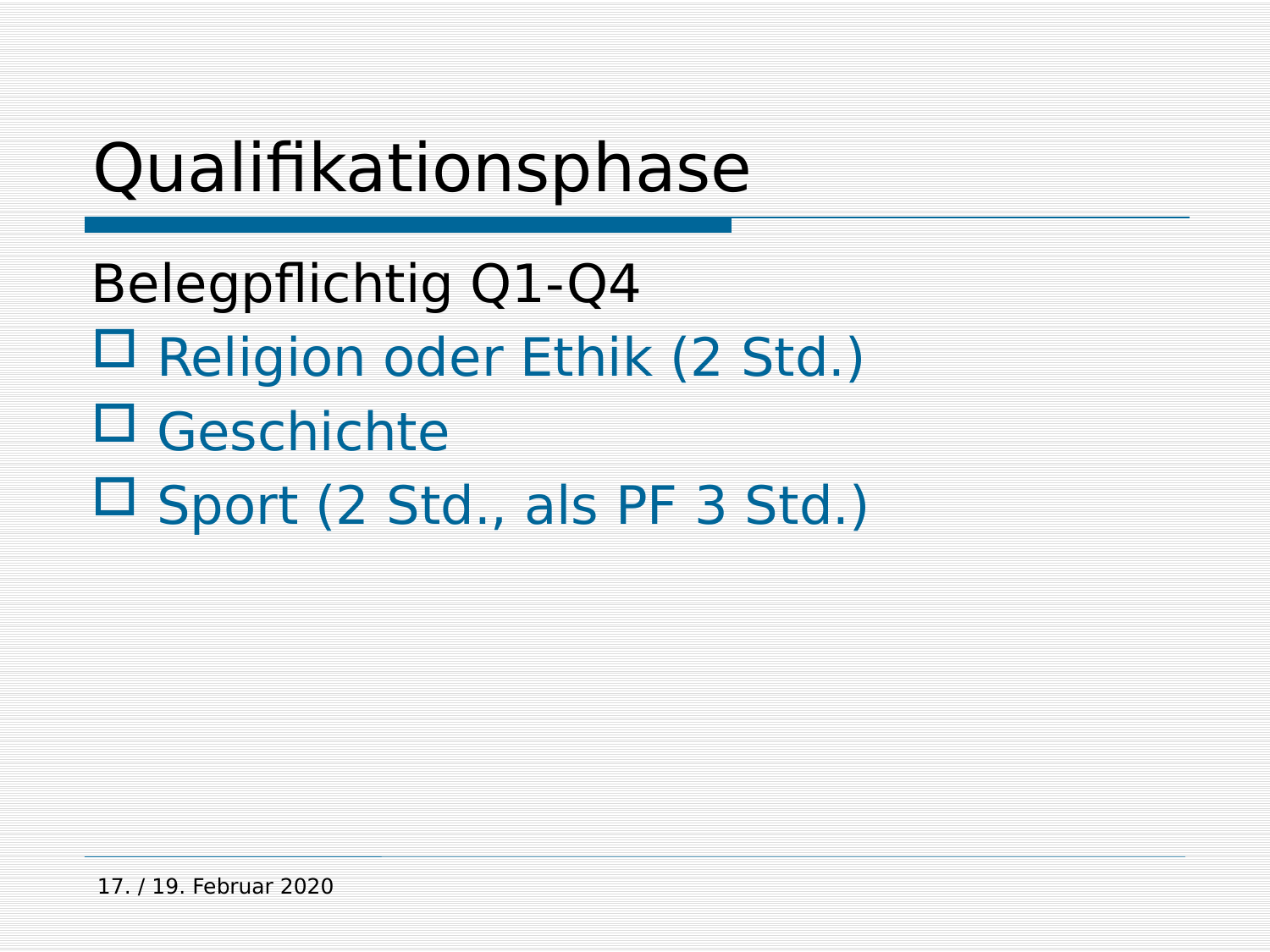

# Qualifikationsphase
Belegpflichtig Q1-Q4
Religion oder Ethik (2 Std.)
Geschichte
Sport (2 Std., als PF 3 Std.)

17. / 19. Februar 2020